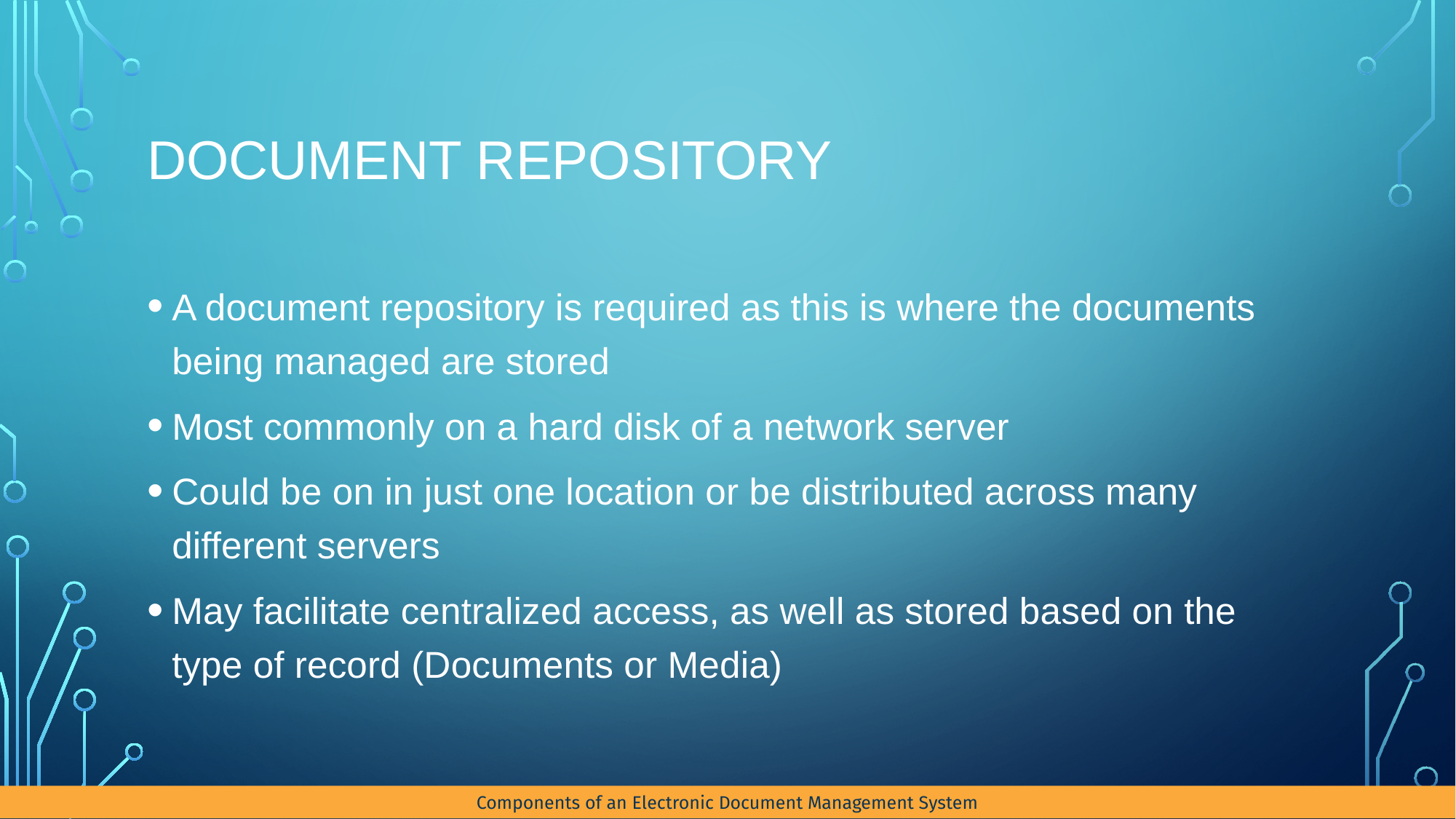

# Document Repository
A document repository is required as this is where the documents being managed are stored
Most commonly on a hard disk of a network server
Could be on in just one location or be distributed across many different servers
May facilitate centralized access, as well as stored based on the type of record (Documents or Media)
Components of an Electronic Document Management System